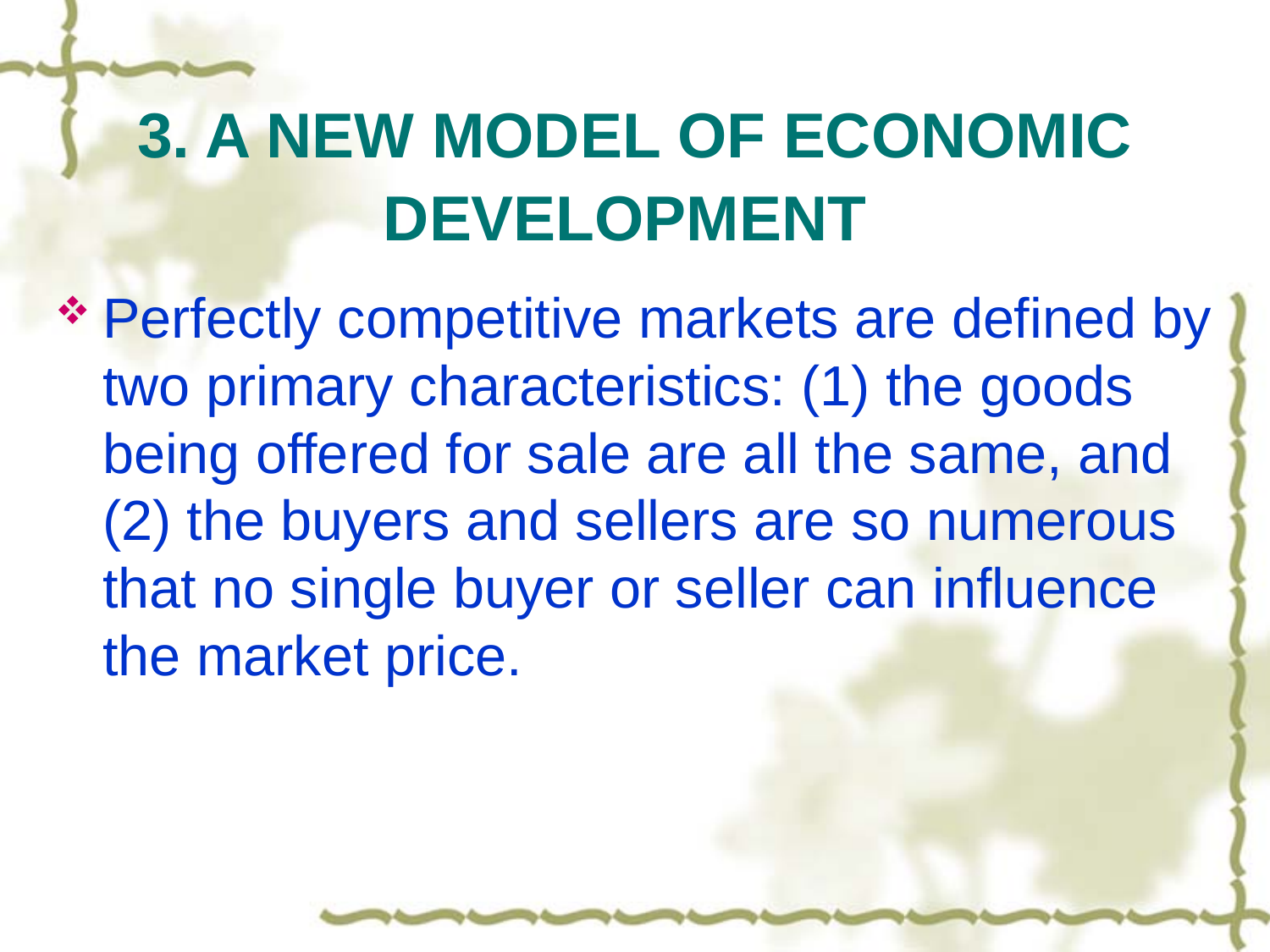

# 3. A NEW MODEL OF ECONOMIC DEVELOPMENT
Perfectly competitive markets are defined by two primary characteristics: (1) the goods being offered for sale are all the same, and (2) the buyers and sellers are so numerous that no single buyer or seller can influence the market price.